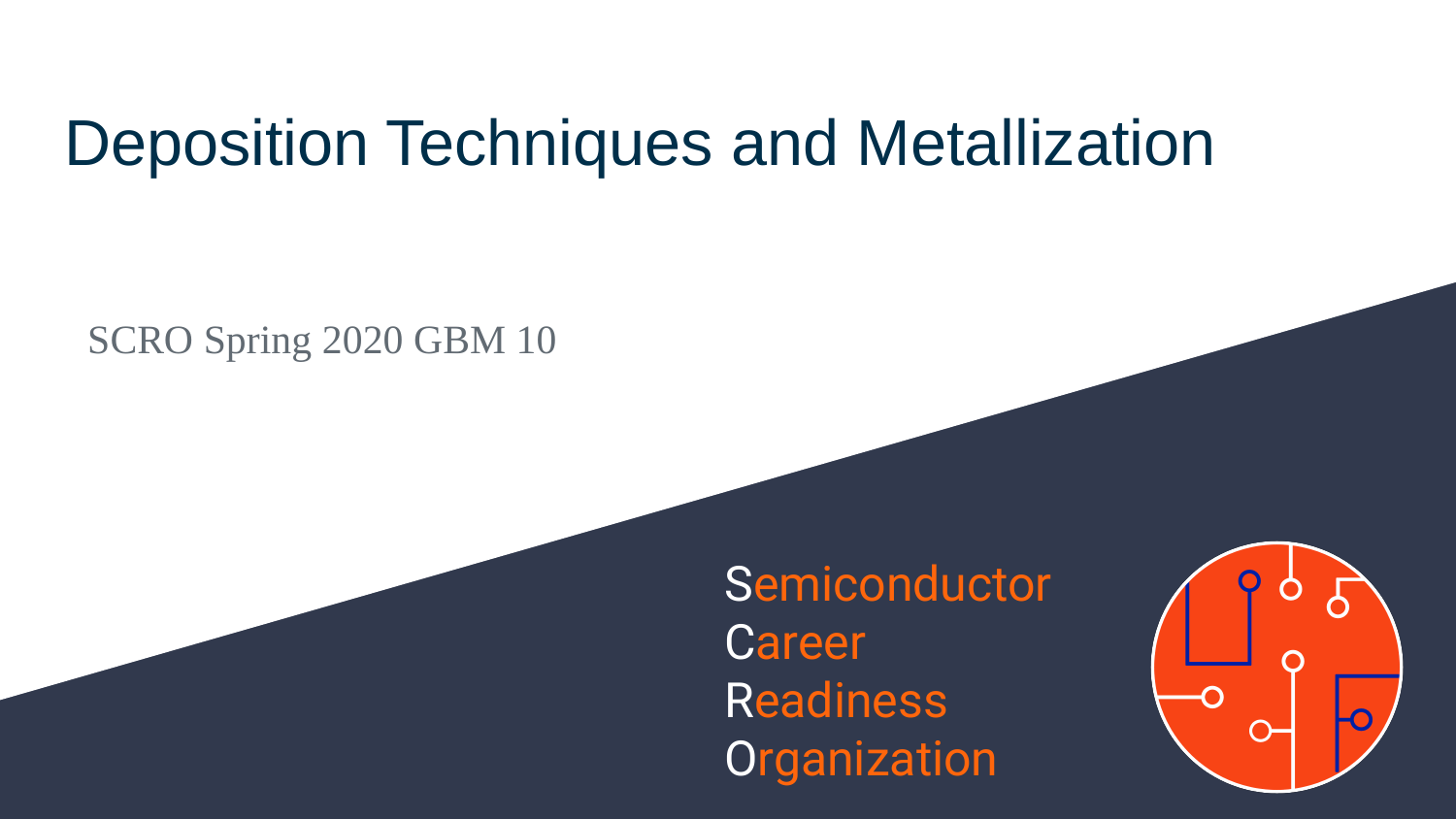

# Deposition Techniques and Metallization
SCRO Spring 2020 GBM 10